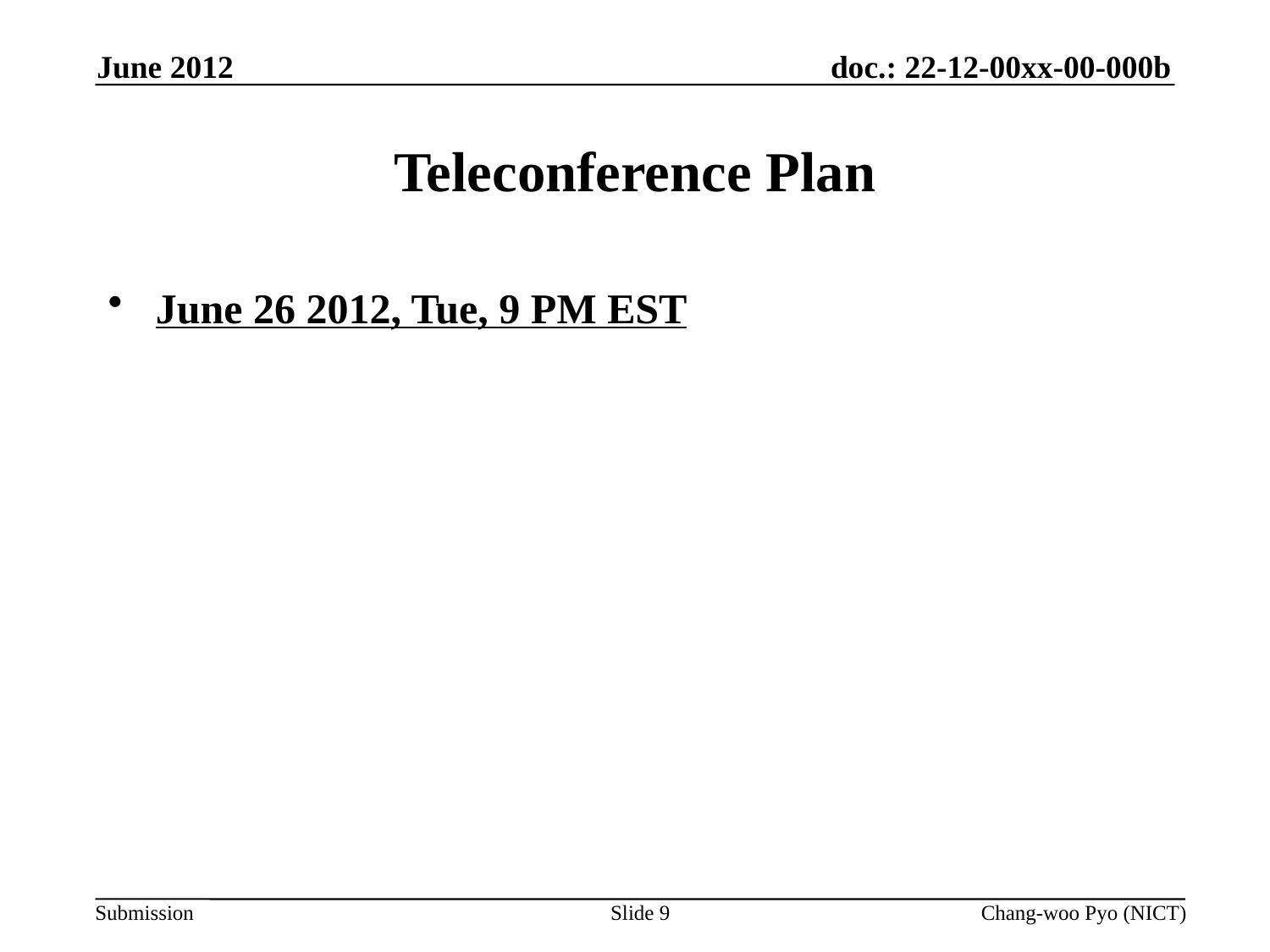

June 2012
# Teleconference Plan
June 26 2012, Tue, 9 PM EST

Slide 9
Chang-woo Pyo (NICT)